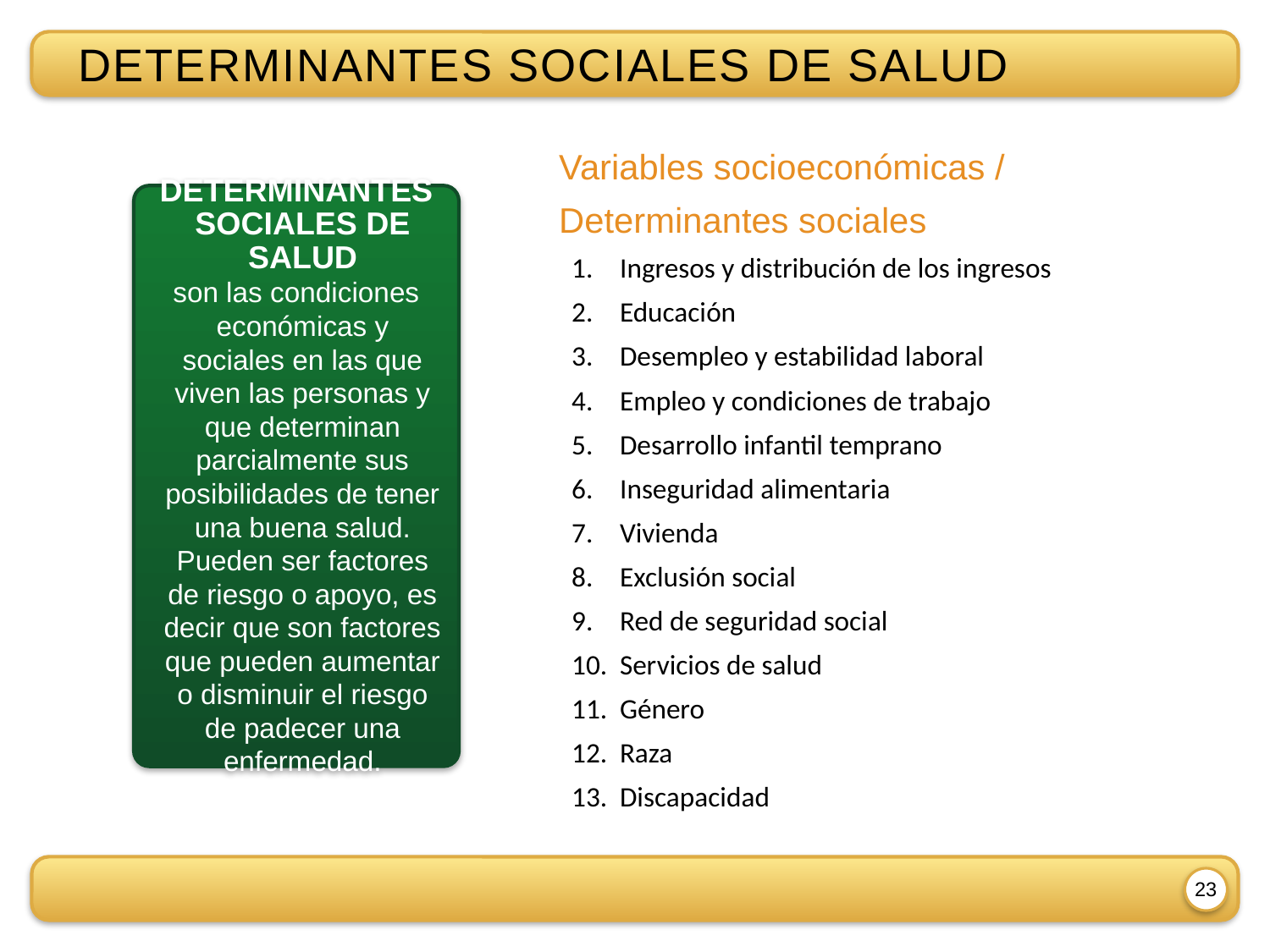

Determinantes sociales de salud
Variables socioeconómicas / Determinantes sociales
Ingresos y distribución de los ingresos
Educación
Desempleo y estabilidad laboral
Empleo y condiciones de trabajo
Desarrollo infantil temprano
Inseguridad alimentaria
Vivienda
Exclusión social
Red de seguridad social
Servicios de salud
Género
Raza
Discapacidad
Determinantes sociales de salud
son las condiciones económicas y sociales en las que viven las personas y que determinan parcialmente sus posibilidades de tener una buena salud. Pueden ser factores de riesgo o apoyo, es decir que son factores que pueden aumentar o disminuir el riesgo de padecer una enfermedad.

23